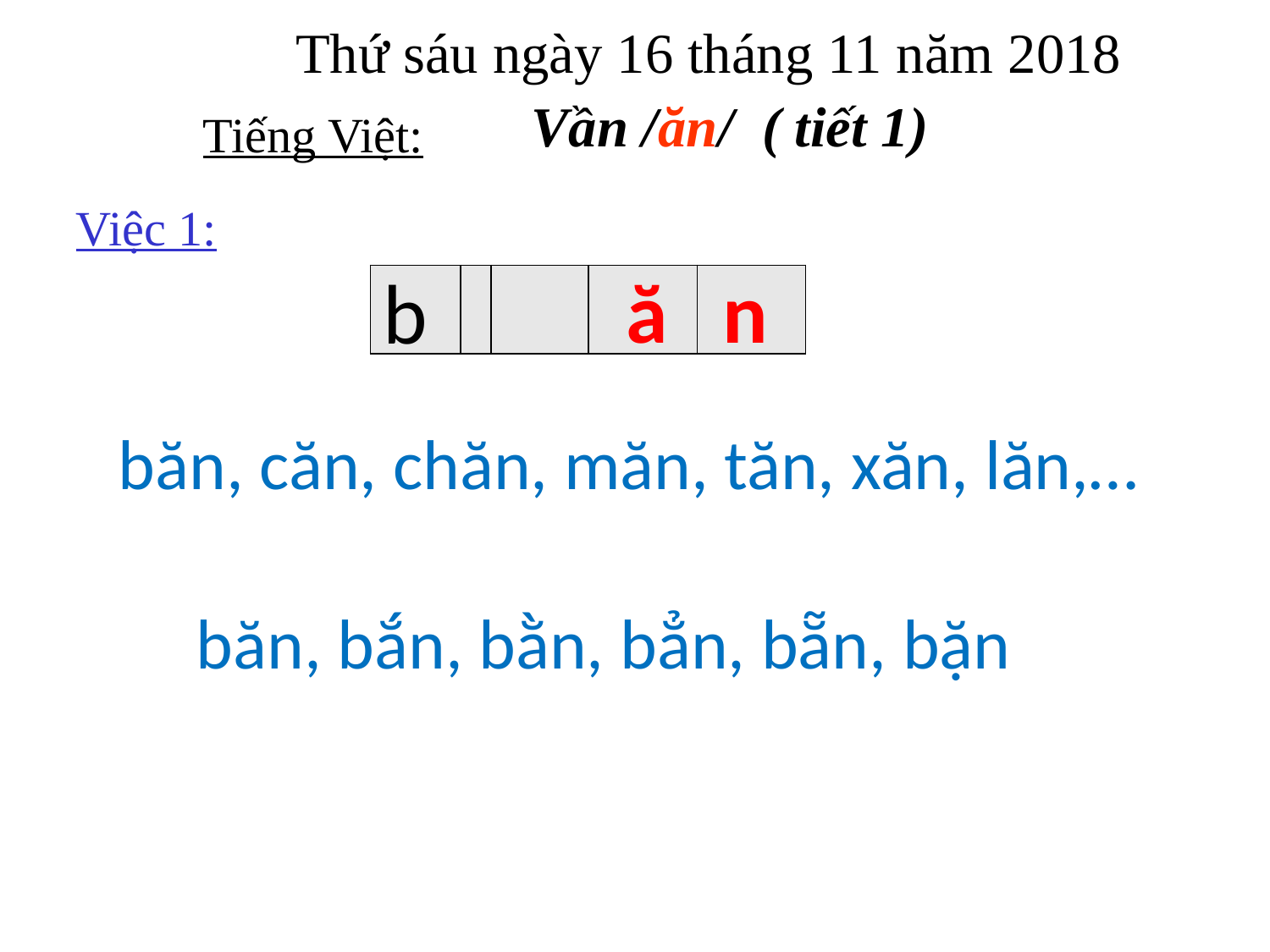

Thứ sáu ngày 16 tháng 11 năm 2018
Vần /ăn/  ( tiết 1)
Tiếng Việt:
Việc 1:
ă
n
b
|  |  |  |  |  |
| --- | --- | --- | --- | --- |
băn, căn, chăn, măn, tăn, xăn, lăn,…
băn, bắn, bằn, bẳn, bẵn, bặn